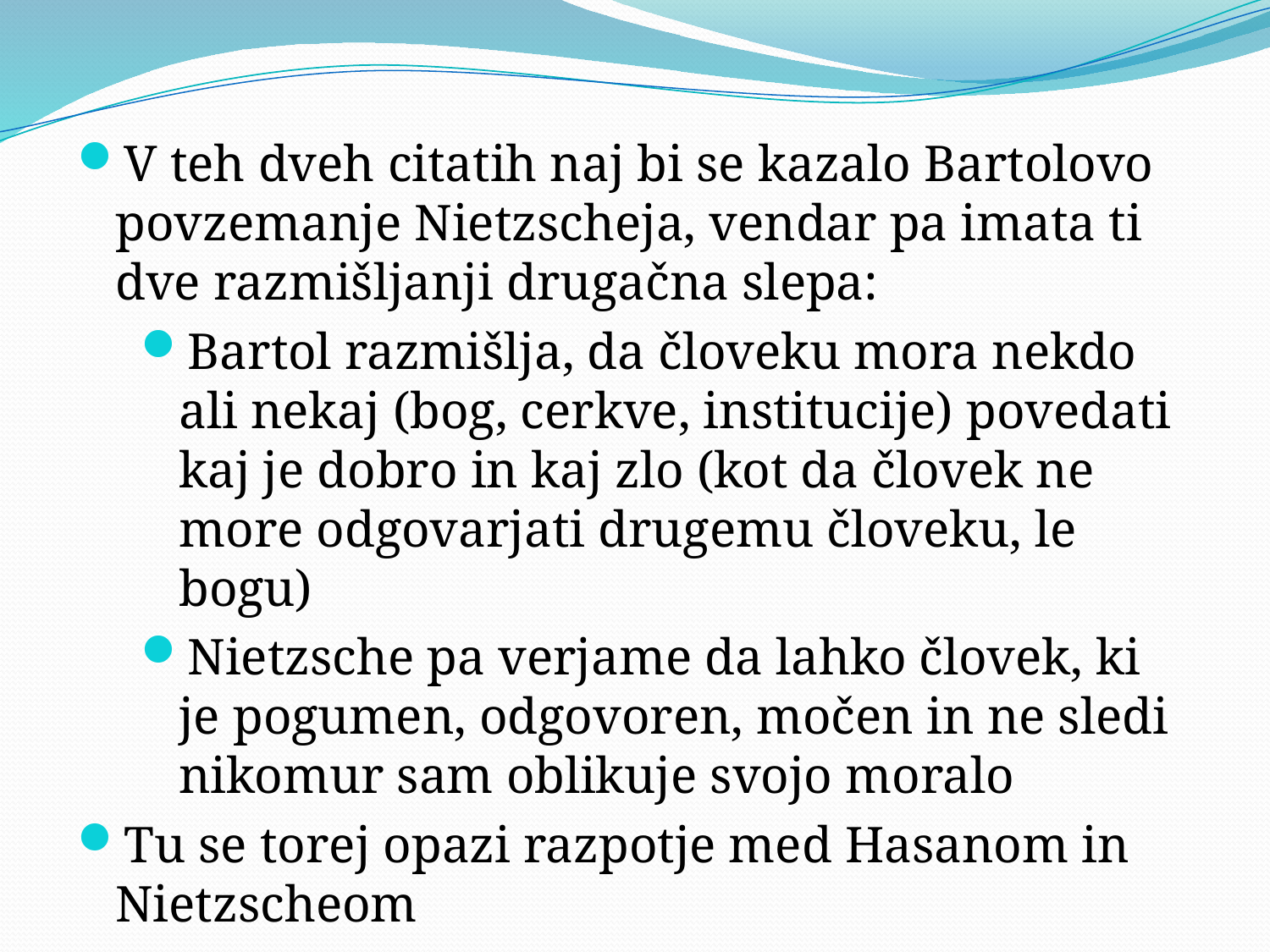

V teh dveh citatih naj bi se kazalo Bartolovo povzemanje Nietzscheja, vendar pa imata ti dve razmišljanji drugačna slepa:
Bartol razmišlja, da človeku mora nekdo ali nekaj (bog, cerkve, institucije) povedati kaj je dobro in kaj zlo (kot da človek ne more odgovarjati drugemu človeku, le bogu)
Nietzsche pa verjame da lahko človek, ki je pogumen, odgovoren, močen in ne sledi nikomur sam oblikuje svojo moralo
Tu se torej opazi razpotje med Hasanom in Nietzscheom